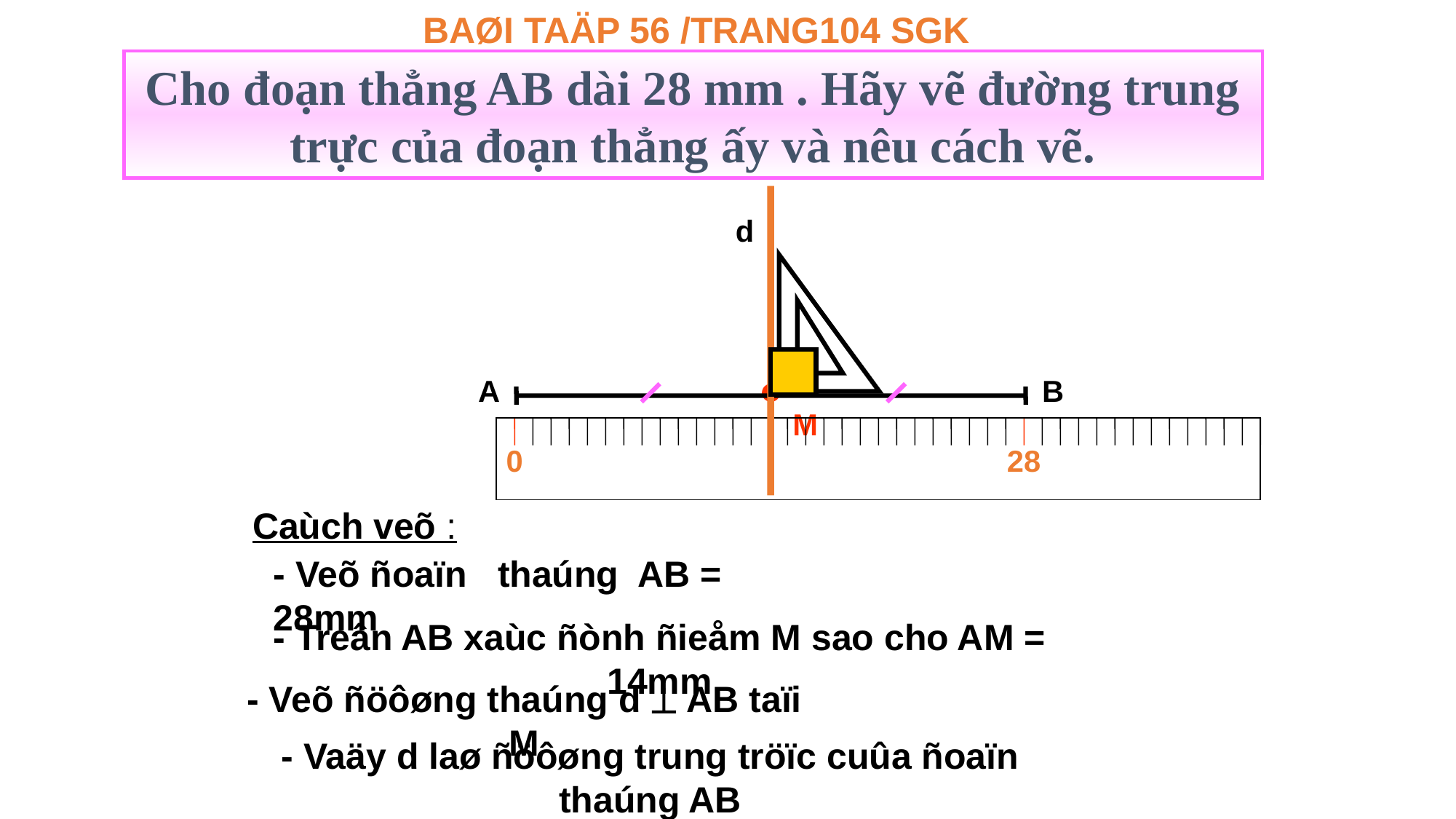

BAØI TAÄP 56 /TRANG104 SGK

Cho đoạn thẳng AB dài 28 mm . Hãy vẽ đường trung trực của đoạn thẳng ấy và nêu cách vẽ.

d

A
B

M

0
28

Caùch veõ :
- Veõ ñoaïn   thaúng  AB = 28mm
- Treân AB xaùc ñònh ñieåm M sao cho AM = 14mm
- Veõ ñöôøng thaúng d ⊥ AB taïi M
- Vaäy d laø ñöôøng trung tröïc cuûa ñoaïn thaúng AB